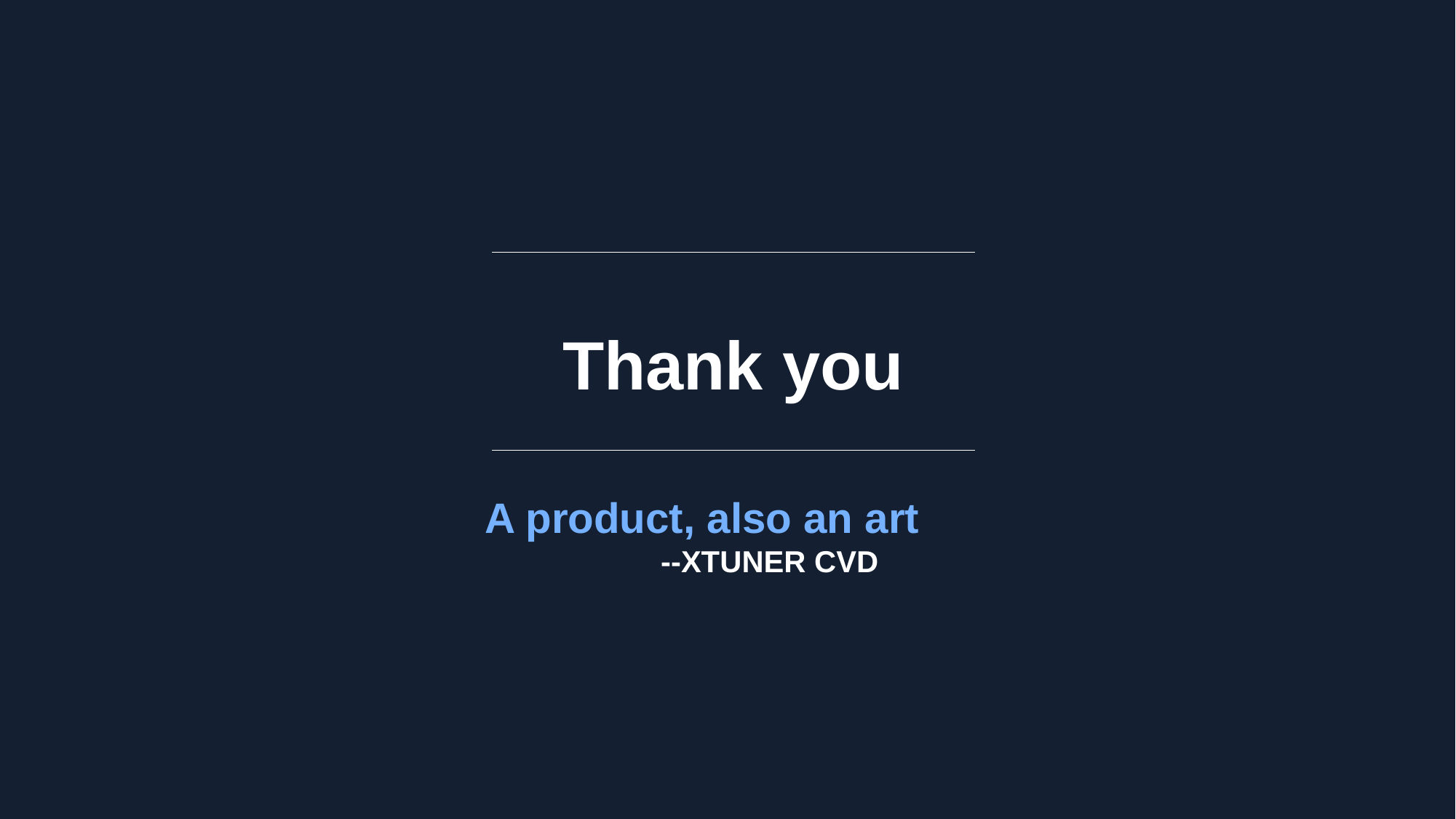

Thank you
A product, also an art
                     --XTUNER CVD